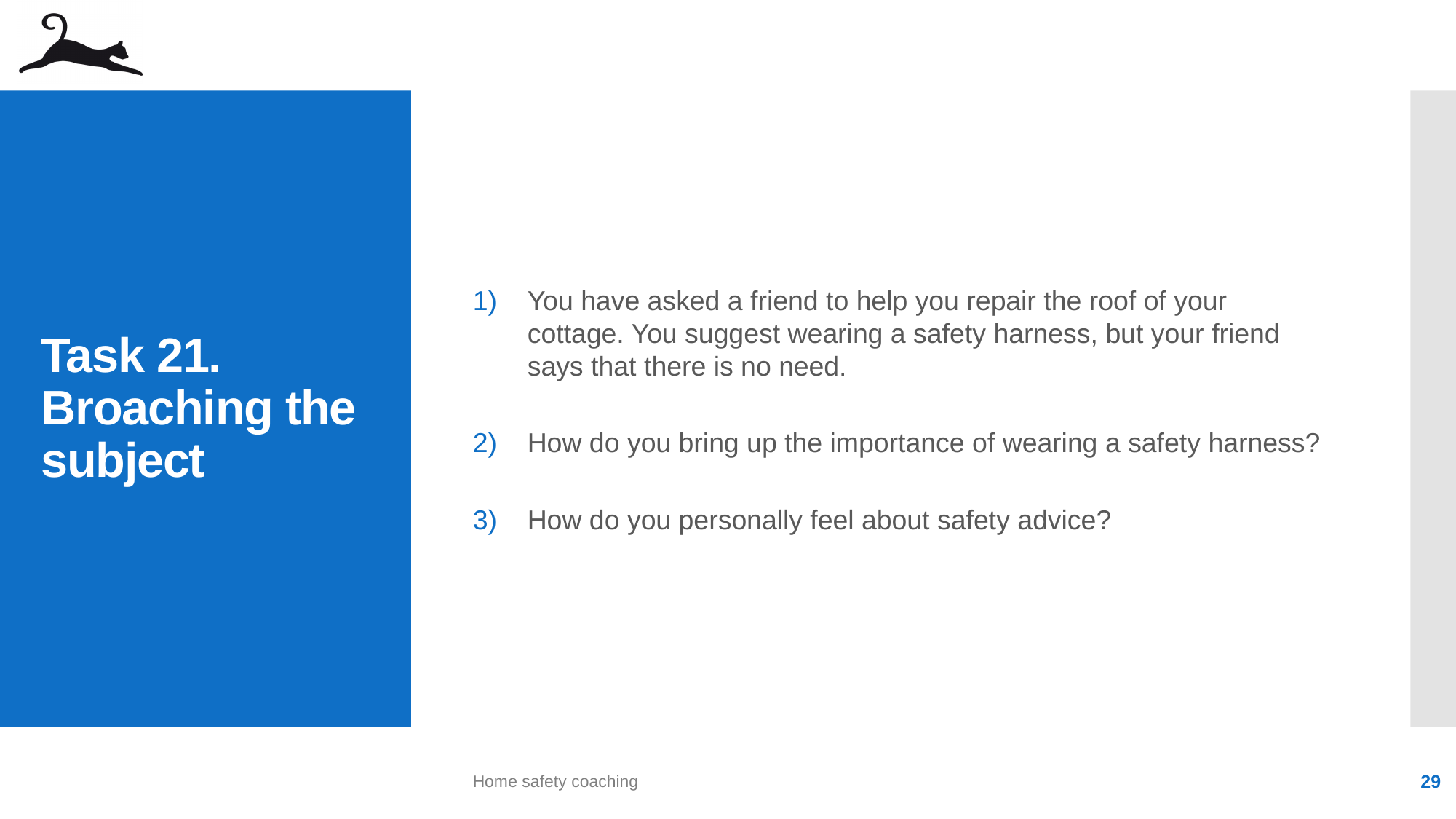

You have asked a friend to help you repair the roof of your cottage. You suggest wearing a safety harness, but your friend says that there is no need.
How do you bring up the importance of wearing a safety harness?
How do you personally feel about safety advice?
# Task 21. Broaching the subject
Home safety coaching
29